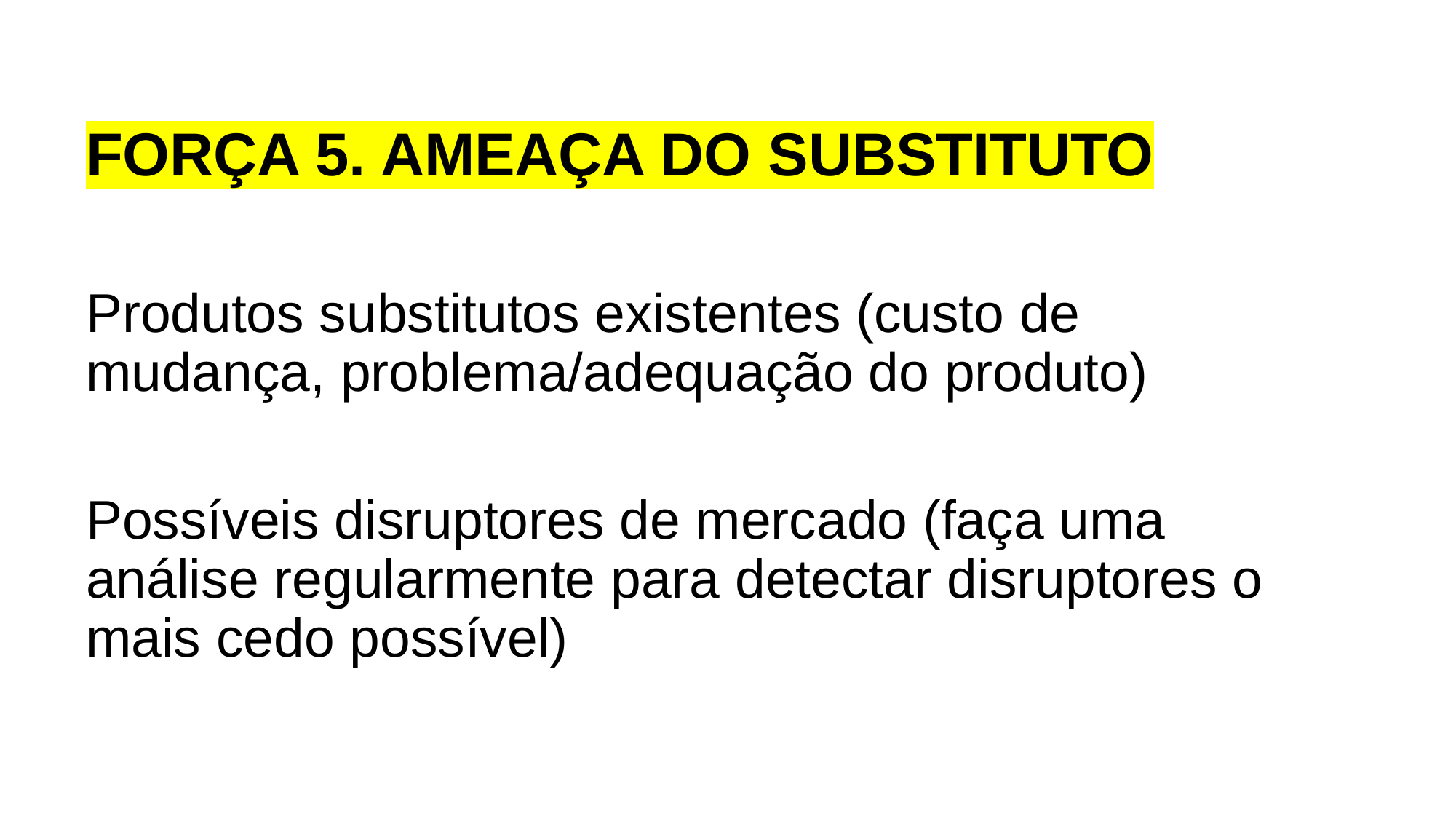

FORÇA 5. AMEAÇA DO SUBSTITUTO

Produtos substitutos existentes (custo de mudança, problema/adequação do produto)

Possíveis disruptores de mercado (faça uma análise regularmente para detectar disruptores o mais cedo possível)